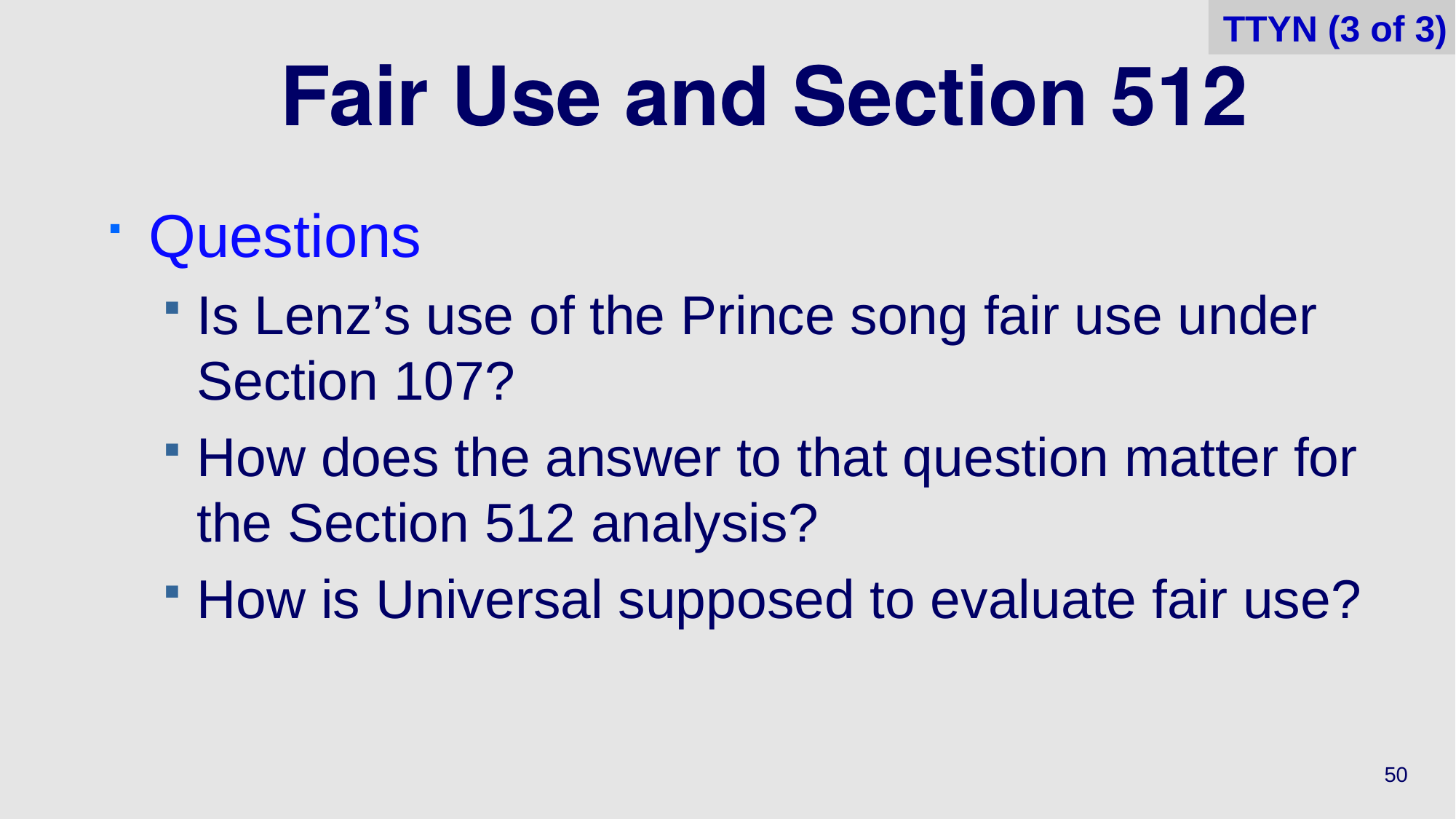

TTYN (3 of 3)
# Fair Use and Section 512
Questions
Is Lenz’s use of the Prince song fair use under Section 107?
How does the answer to that question matter for the Section 512 analysis?
How is Universal supposed to evaluate fair use?
50